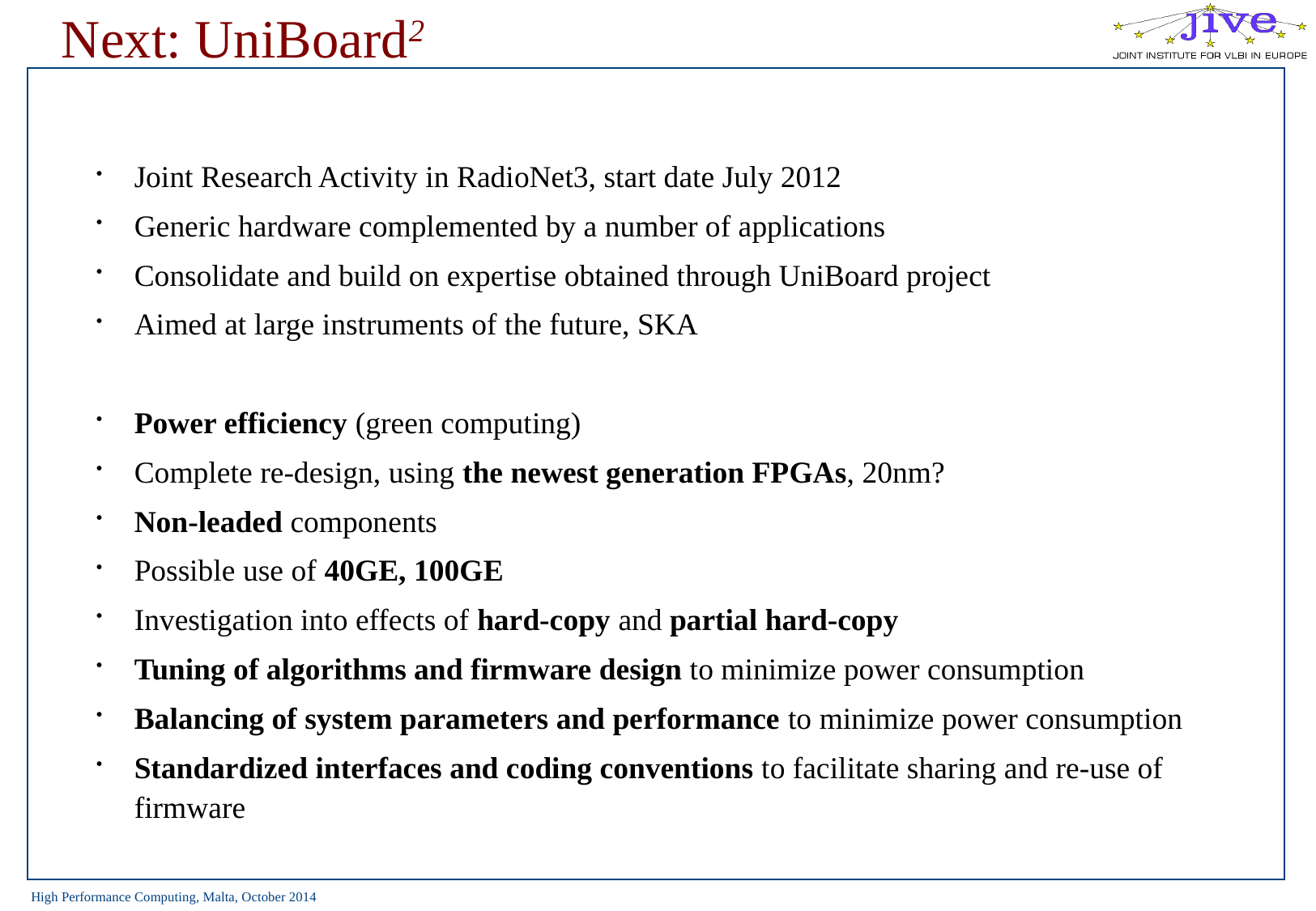

# Next: UniBoard2
Joint Research Activity in RadioNet3, start date July 2012
Generic hardware complemented by a number of applications
Consolidate and build on expertise obtained through UniBoard project
Aimed at large instruments of the future, SKA

Power efficiency (green computing)
Complete re-design, using the newest generation FPGAs, 20nm?
Non-leaded components
Possible use of 40GE, 100GE
Investigation into effects of hard-copy and partial hard-copy
Tuning of algorithms and firmware design to minimize power consumption
Balancing of system parameters and performance to minimize power consumption
Standardized interfaces and coding conventions to facilitate sharing and re-use of firmware